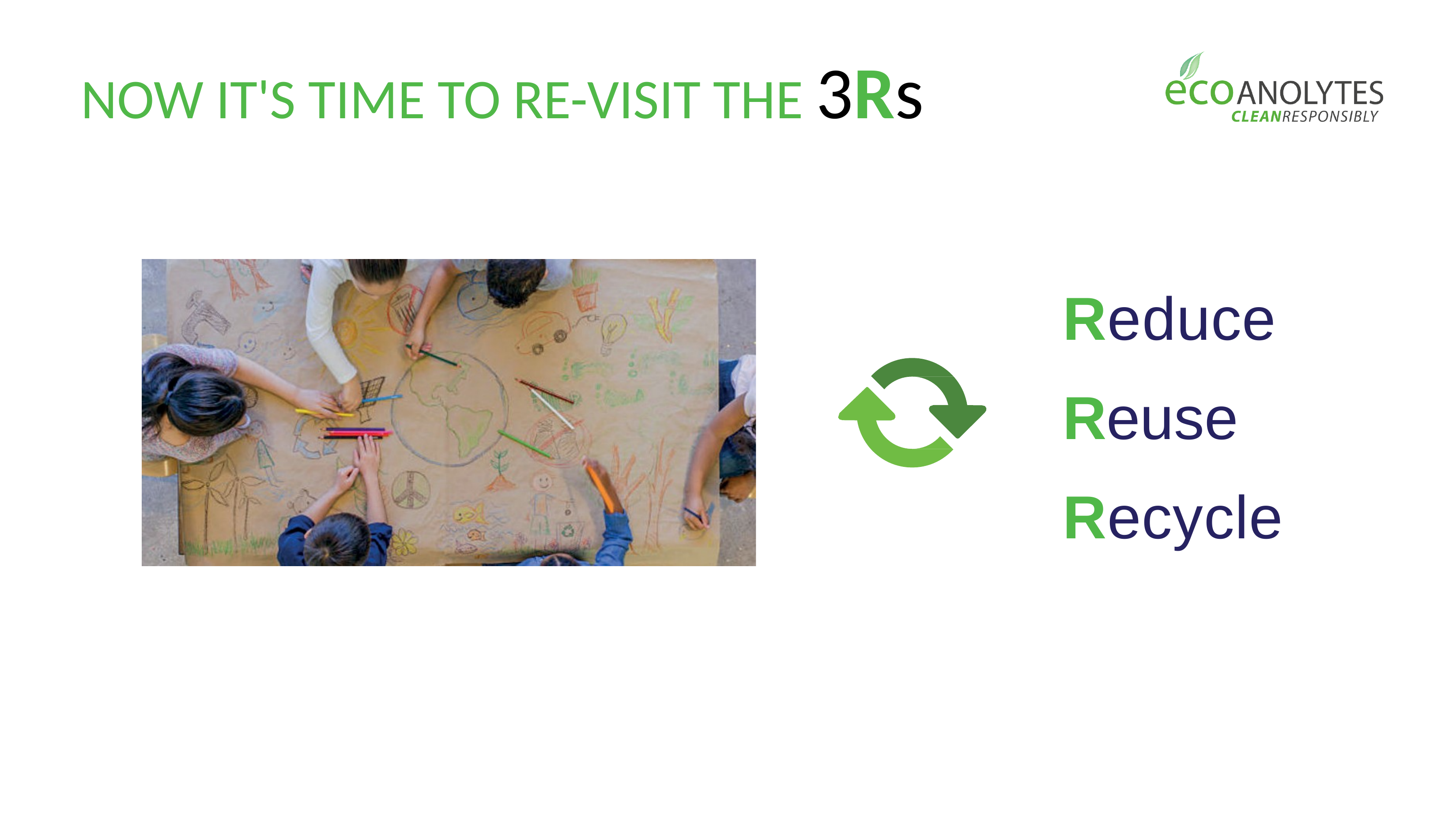

NOW IT'S TIME TO RE-VISIT THE 3Rs
Reduce

Reuse

Recycle